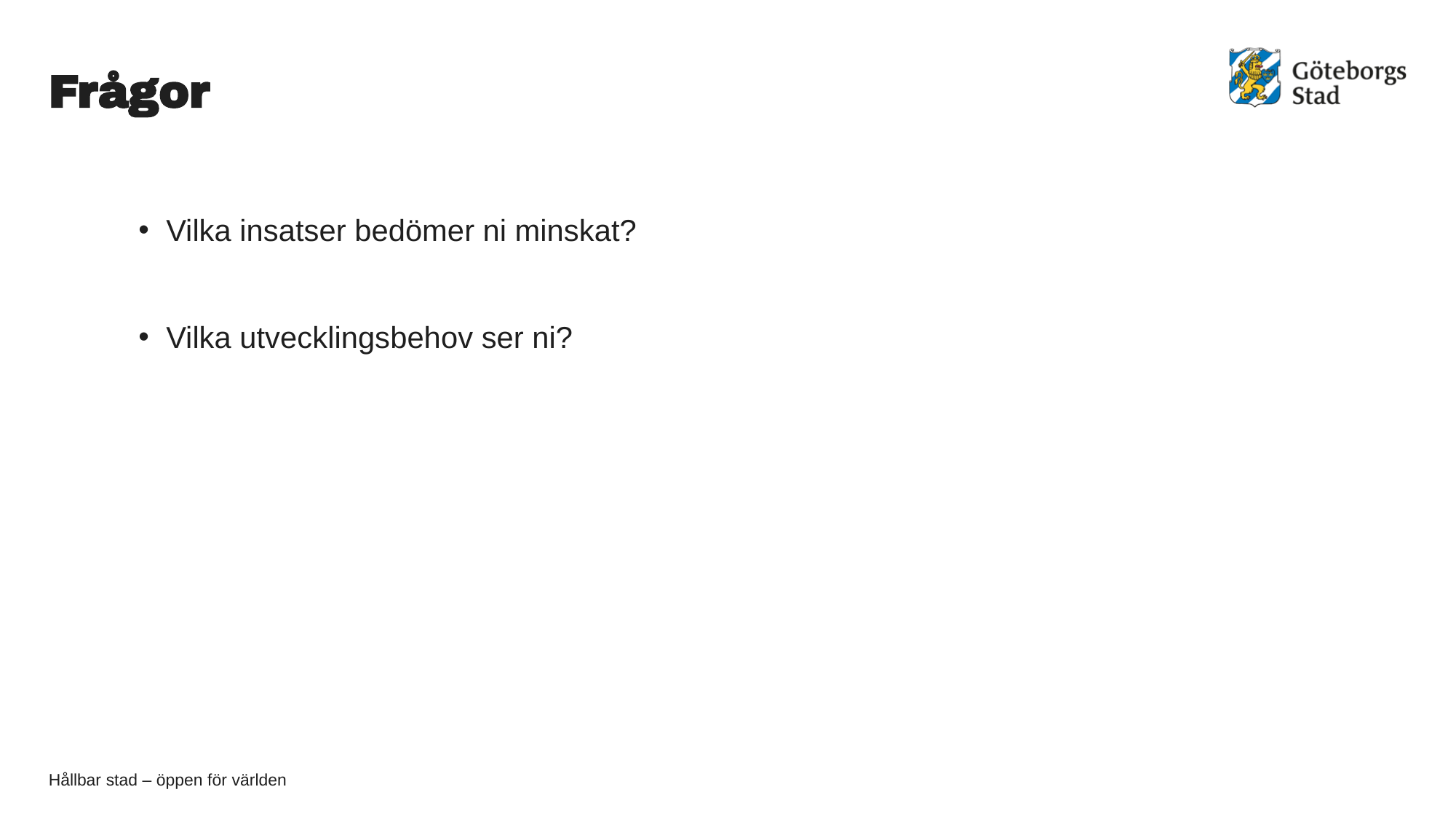

# Frågor
Vilka insatser bedömer ni minskat?

Vilka utvecklingsbehov ser ni?